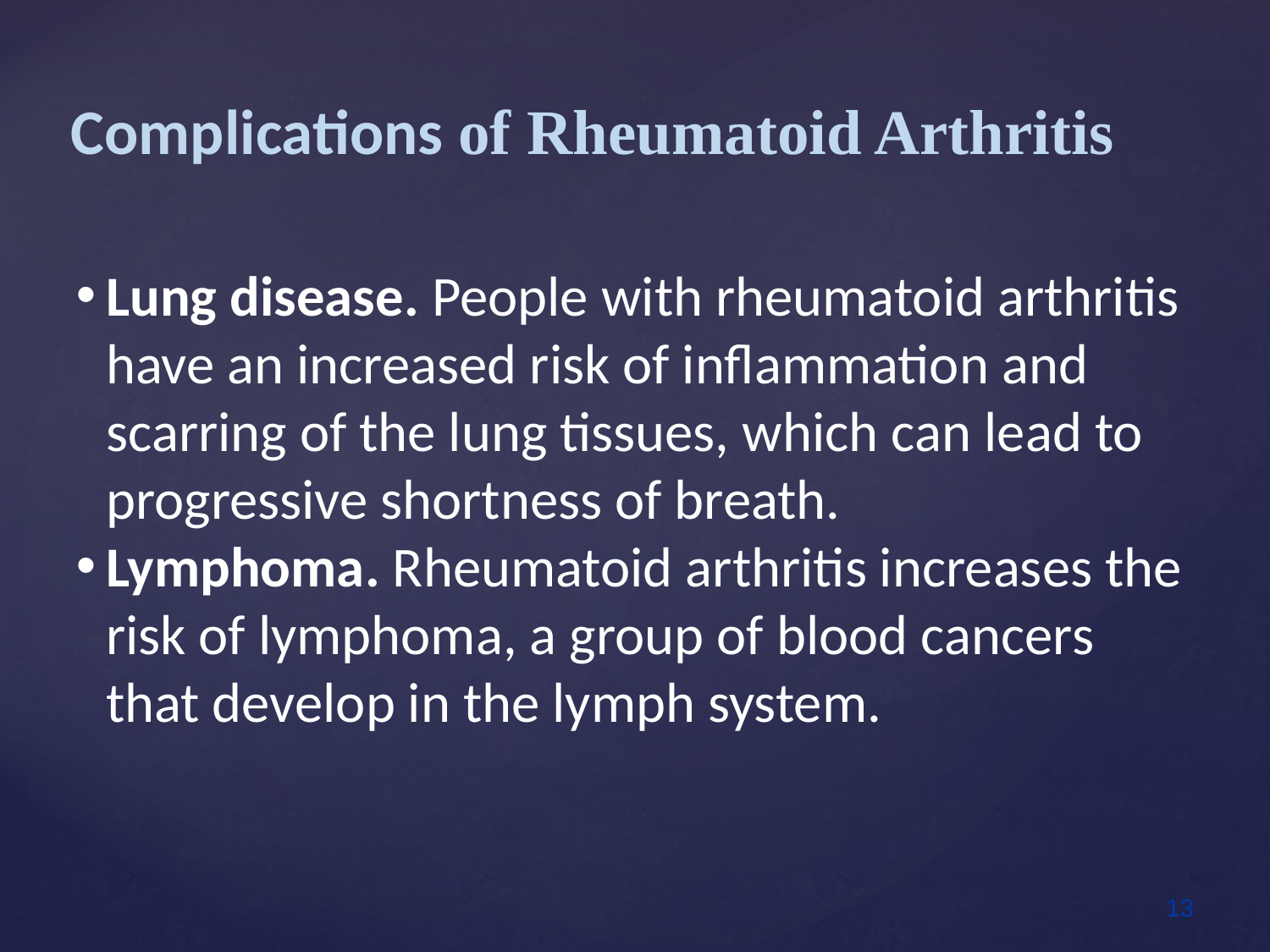

Complications of Rheumatoid Arthritis

Lung disease. People with rheumatoid arthritis have an increased risk of inflammation and scarring of the lung tissues, which can lead to progressive shortness of breath.
Lymphoma. Rheumatoid arthritis increases the risk of lymphoma, a group of blood cancers that develop in the lymph system.

13